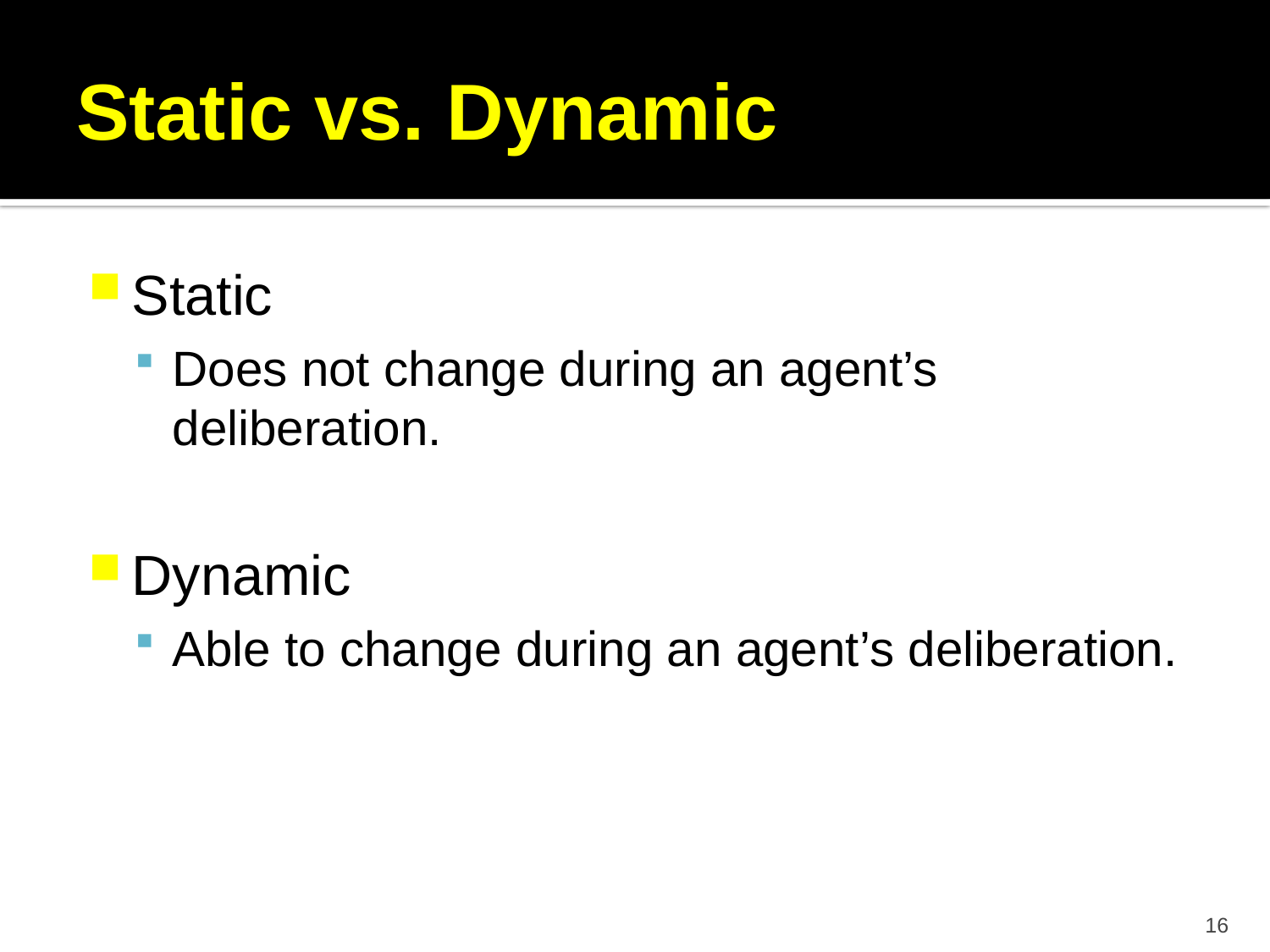

# Static vs. Dynamic
Static
Does not change during an agent’s deliberation.

Dynamic
Able to change during an agent’s deliberation.
16